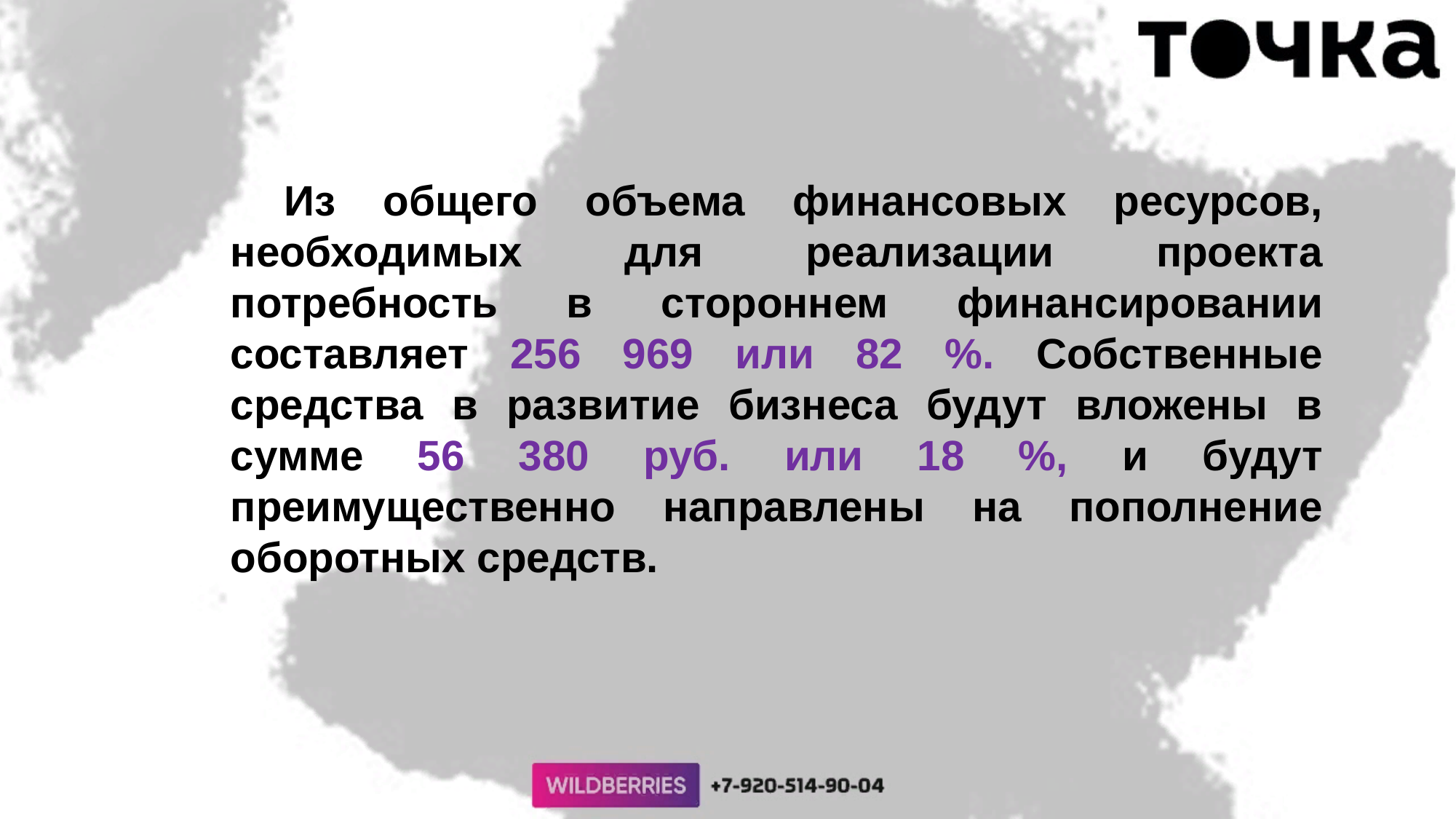

Из общего объема финансовых ресурсов, необходимых для реализации проекта потребность в стороннем финансировании составляет 256 969 или 82 %. Собственные средства в развитие бизнеса будут вложены в сумме 56 380 руб. или 18 %, и будут преимущественно направлены на пополнение оборотных средств.